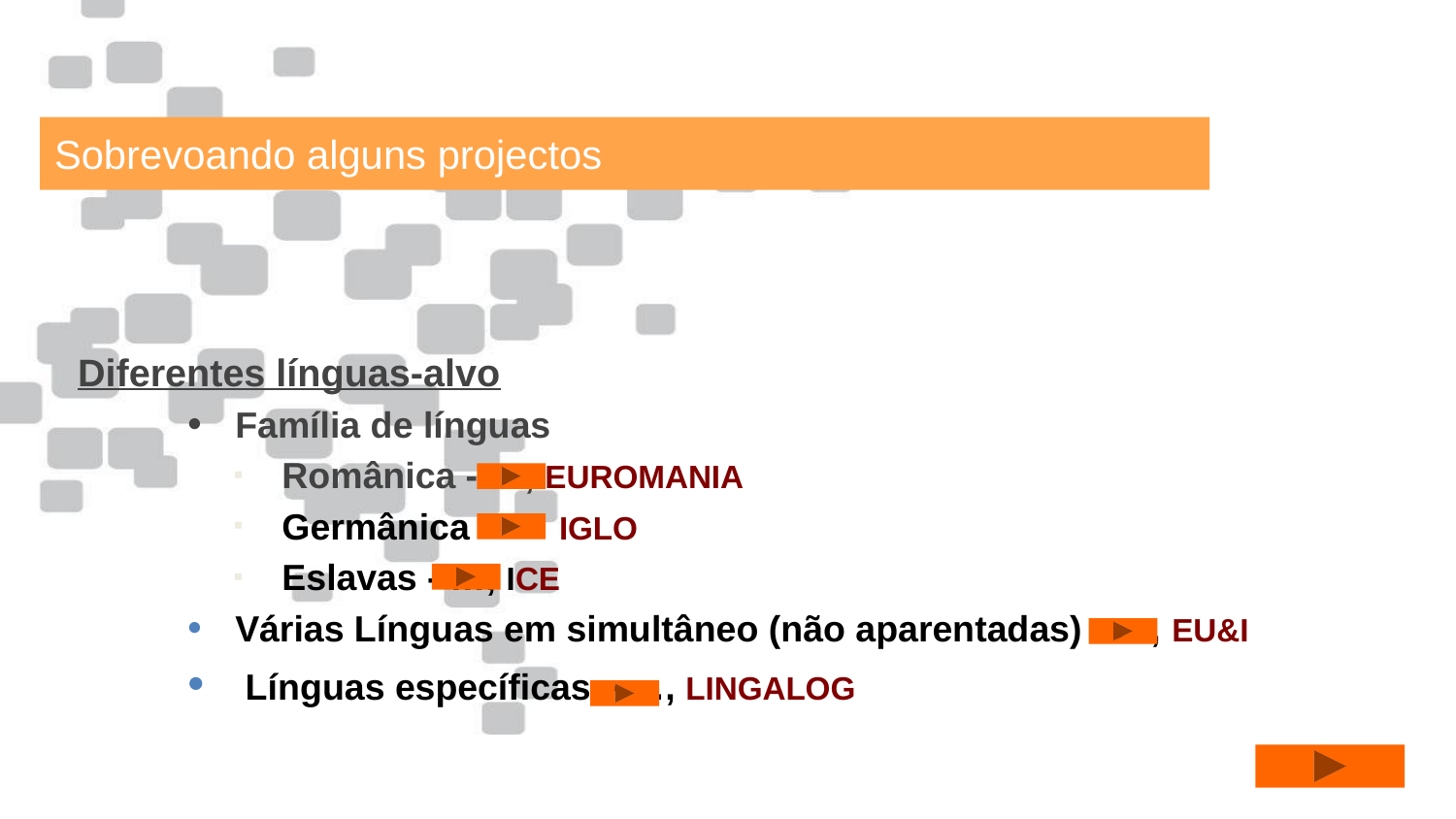

Sobrevoando alguns projectos
Diferentes línguas-alvo
Família de línguas
Românica - …, EUROMANIA
Germânica - …, IGLO
Eslavas - …, ICE
Várias Línguas em simultâneo (não aparentadas) - …, EU&I
 Línguas específicas - …, LINGALOG